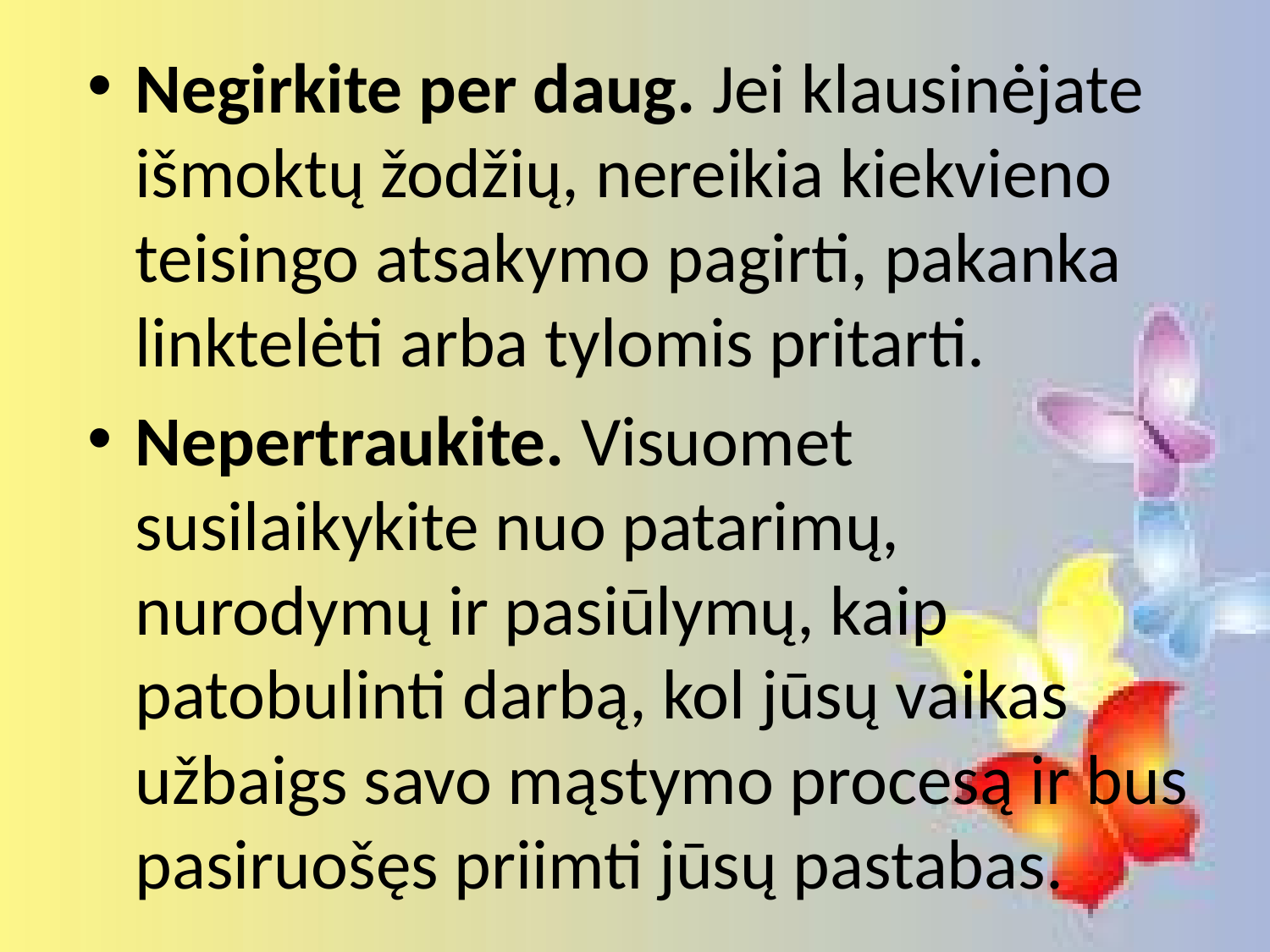

Negirkite per daug. Jei klausinėjate išmoktų žodžių, nereikia kiekvieno teisingo atsakymo pagirti, pakanka linktelėti arba tylomis pritarti.
Nepertraukite. Visuomet susilaikykite nuo patarimų, nurodymų ir pasiūlymų, kaip patobulinti darbą, kol jūsų vaikas užbaigs savo mąstymo procesą ir bus pasiruošęs priimti jūsų pastabas.